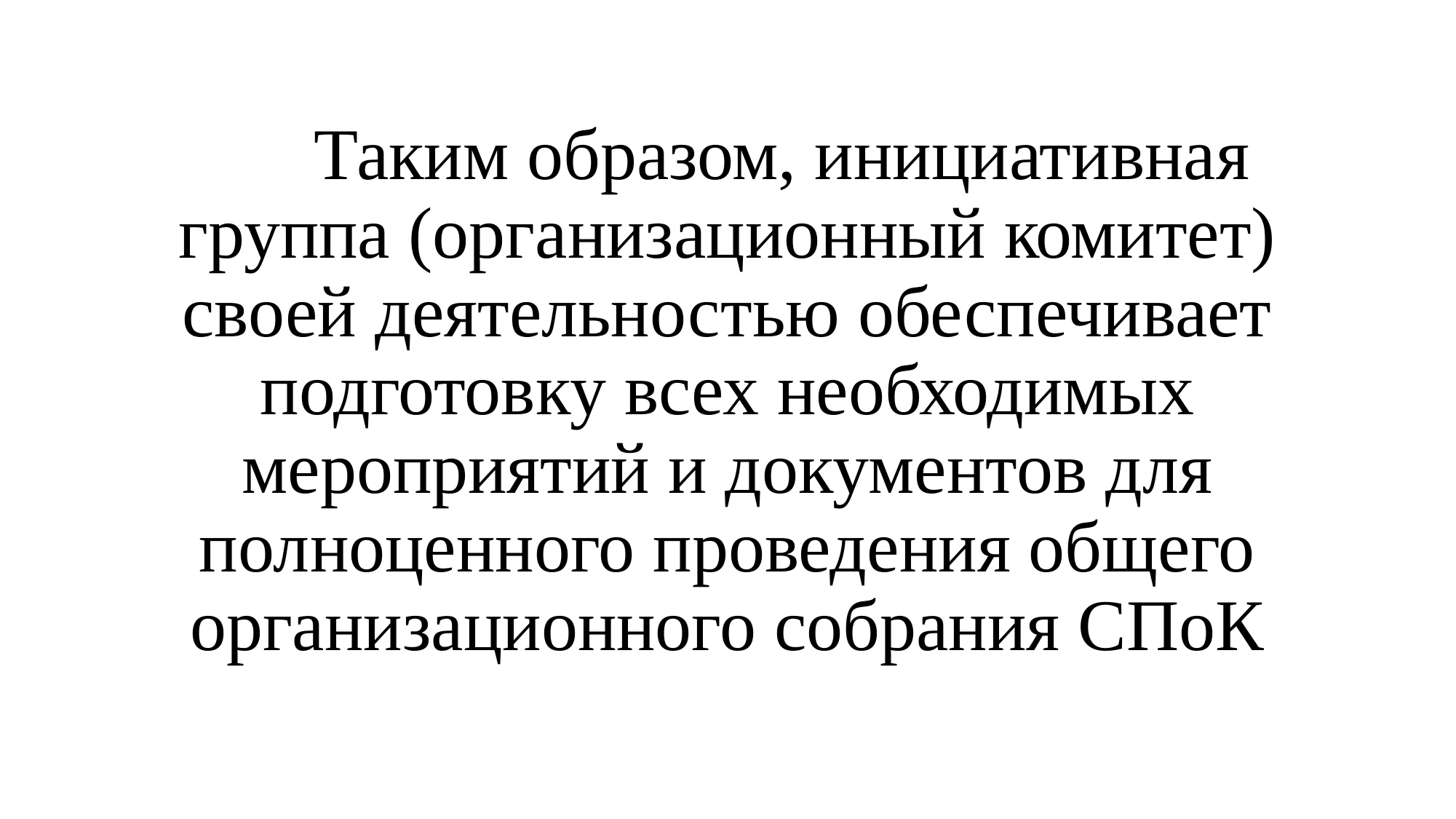

#
	Таким образом, инициативная группа (организационный комитет) своей деятельностью обеспечивает подготовку всех необходимых мероприятий и документов для полноценного проведения общего организационного собрания СПоК